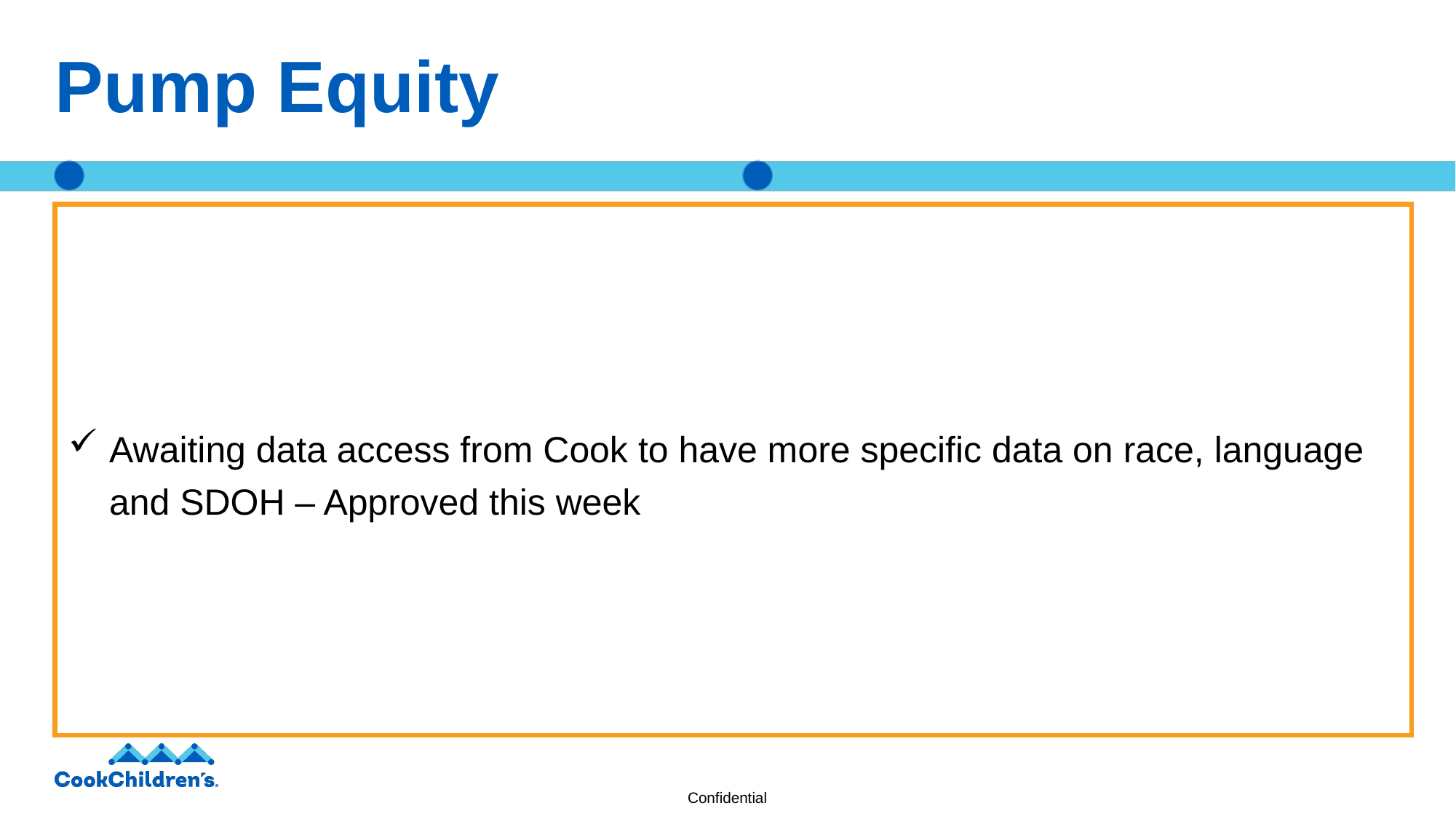

# Pump Equity
Awaiting data access from Cook to have more specific data on race, language and SDOH – Approved this week
Confidential